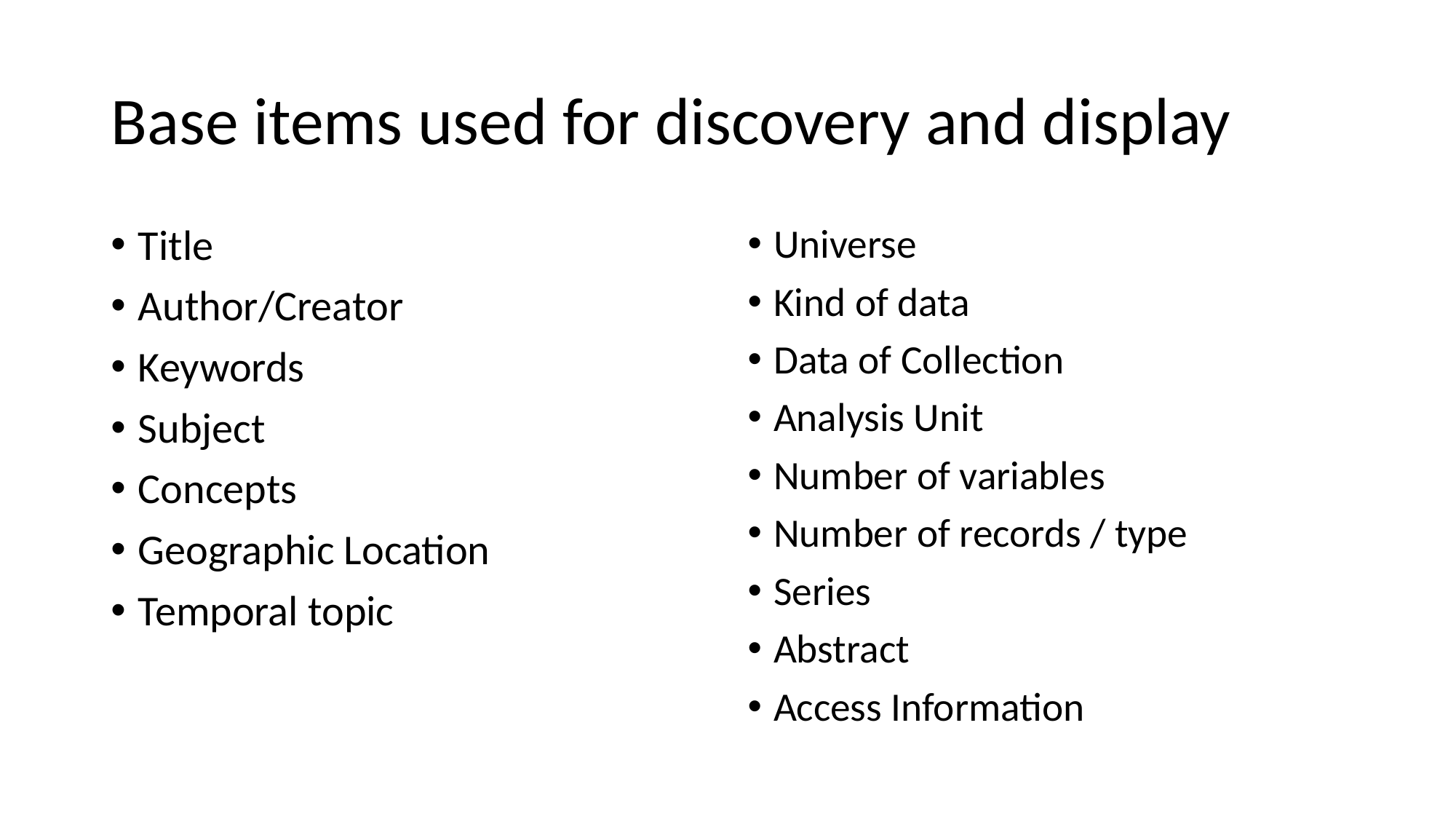

# Base items used for discovery and display
Title
Author/Creator
Keywords
Subject
Concepts
Geographic Location
Temporal topic

Universe
Kind of data
Data of Collection
Analysis Unit
Number of variables
Number of records / type
Series
Abstract
Access Information